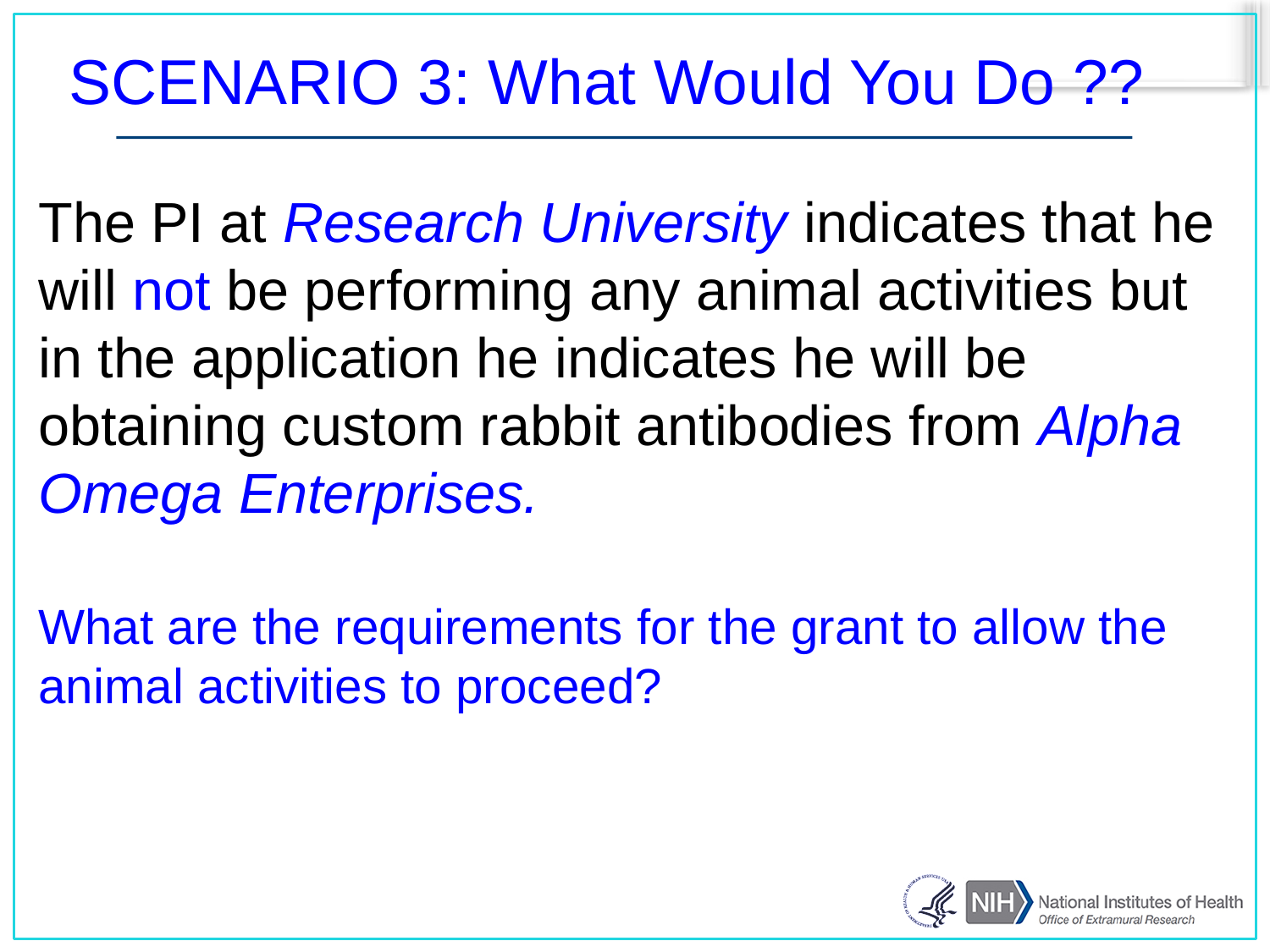

# SCENARIO 3: What Would You Do ??

The PI at Research University indicates that he will not be performing any animal activities but in the application he indicates he will be obtaining custom rabbit antibodies from Alpha Omega Enterprises.

What are the requirements for the grant to allow the animal activities to proceed?